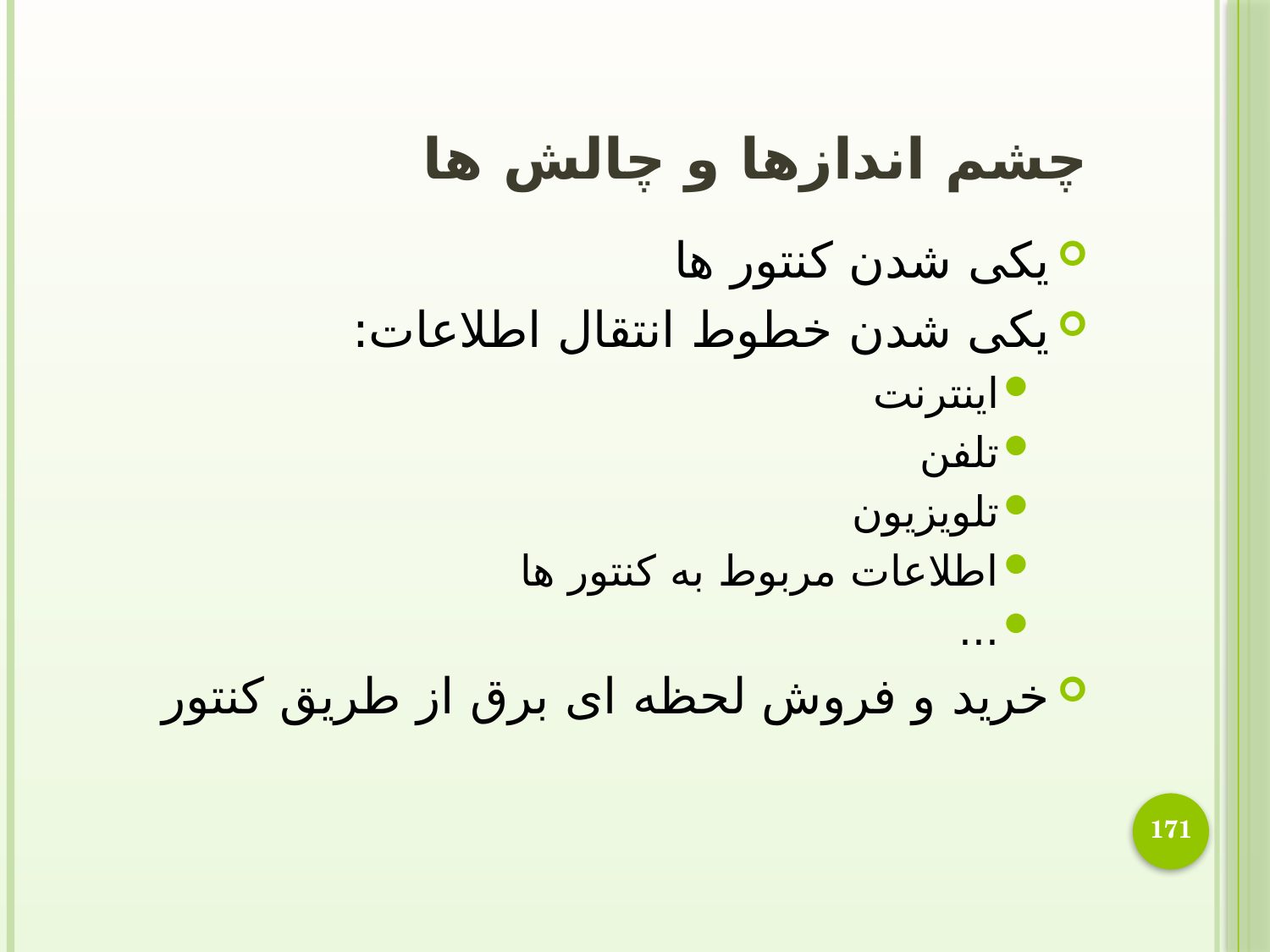

# چشم اندازها و چالش ها
یکی شدن کنتور ها
یکی شدن خطوط انتقال اطلاعات:
اینترنت
تلفن
تلویزیون
اطلاعات مربوط به کنتور ها
...
خرید و فروش لحظه ای برق از طریق کنتور

171